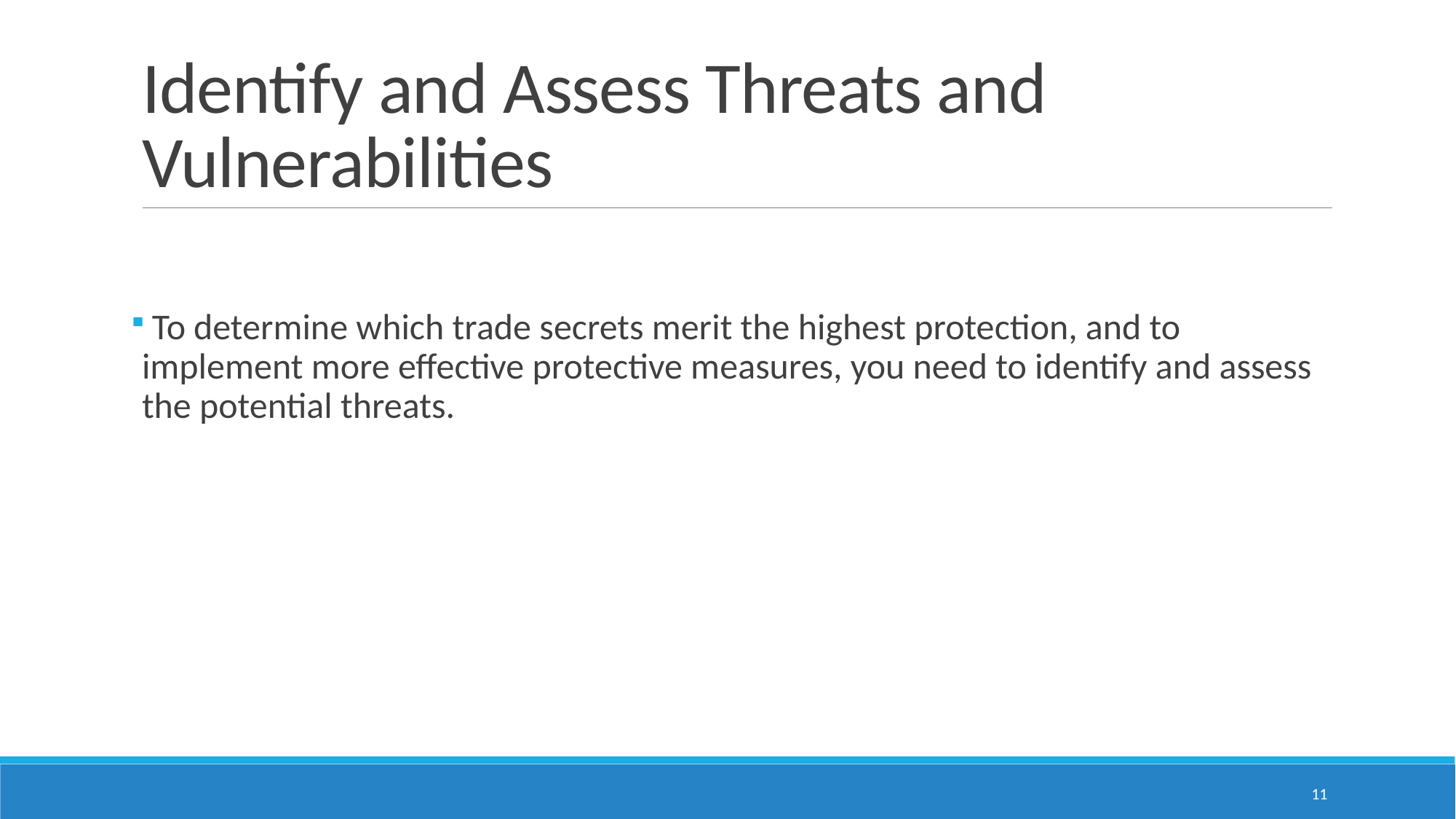

# Identify and Assess Threats and Vulnerabilities
 To determine which trade secrets merit the highest protection, and to implement more effective protective measures, you need to identify and assess the potential threats.

11